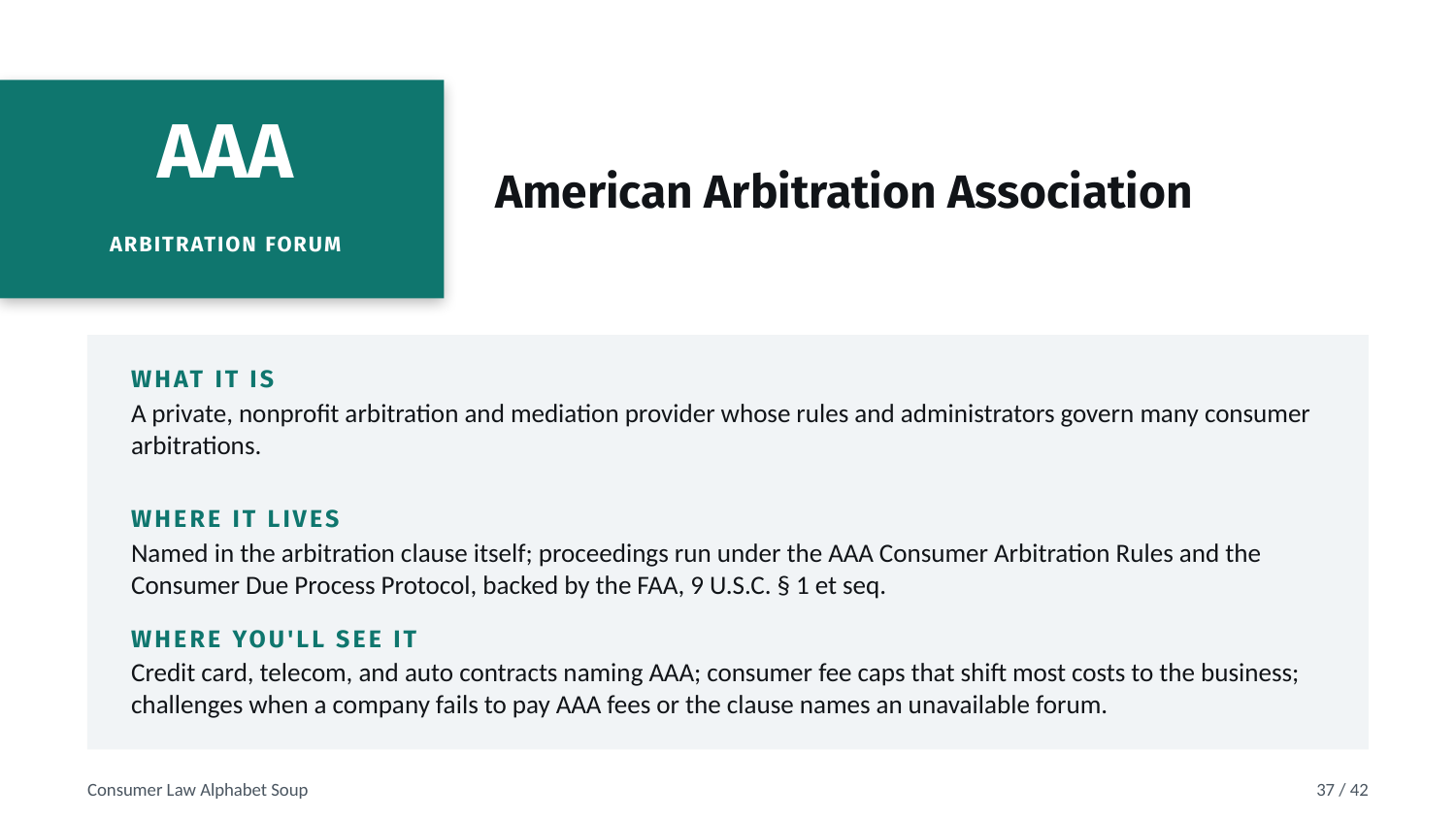

American Arbitration Association
AAA
ARBITRATION FORUM

WHAT IT IS
A private, nonprofit arbitration and mediation provider whose rules and administrators govern many consumer arbitrations.
WHERE IT LIVES
Named in the arbitration clause itself; proceedings run under the AAA Consumer Arbitration Rules and the Consumer Due Process Protocol, backed by the FAA, 9 U.S.C. § 1 et seq.
WHERE YOU'LL SEE IT
Credit card, telecom, and auto contracts naming AAA; consumer fee caps that shift most costs to the business; challenges when a company fails to pay AAA fees or the clause names an unavailable forum.
Consumer Law Alphabet Soup
37 / 42